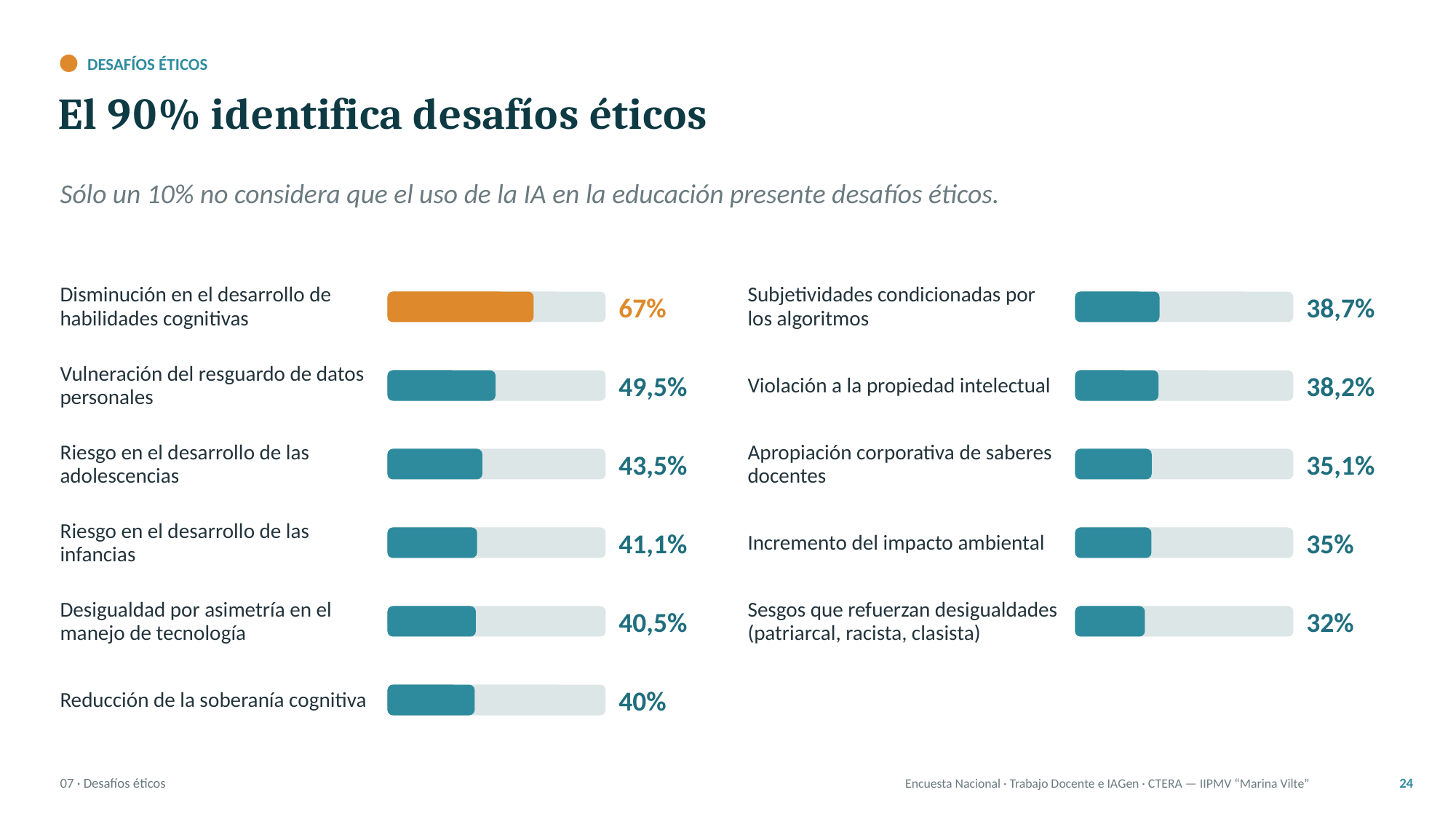

DESAFÍOS ÉTICOS

El 90% identifica desafíos éticos
Sólo un 10% no considera que el uso de la IA en la educación presente desafíos éticos.
Disminución en el desarrollo de habilidades cognitivas
67%
Subjetividades condicionadas por los algoritmos
38,7%

Vulneración del resguardo de datos personales
49,5%
Violación a la propiedad intelectual
38,2%

Riesgo en el desarrollo de las adolescencias
43,5%
Apropiación corporativa de saberes docentes
35,1%

Riesgo en el desarrollo de las infancias
41,1%
Incremento del impacto ambiental
35%

Desigualdad por asimetría en el manejo de tecnología
40,5%
Sesgos que refuerzan desigualdades (patriarcal, racista, clasista)
32%

Reducción de la soberanía cognitiva
40%

07 · Desafíos éticos
Encuesta Nacional · Trabajo Docente e IAGen · CTERA — IIPMV “Marina Vilte”
24